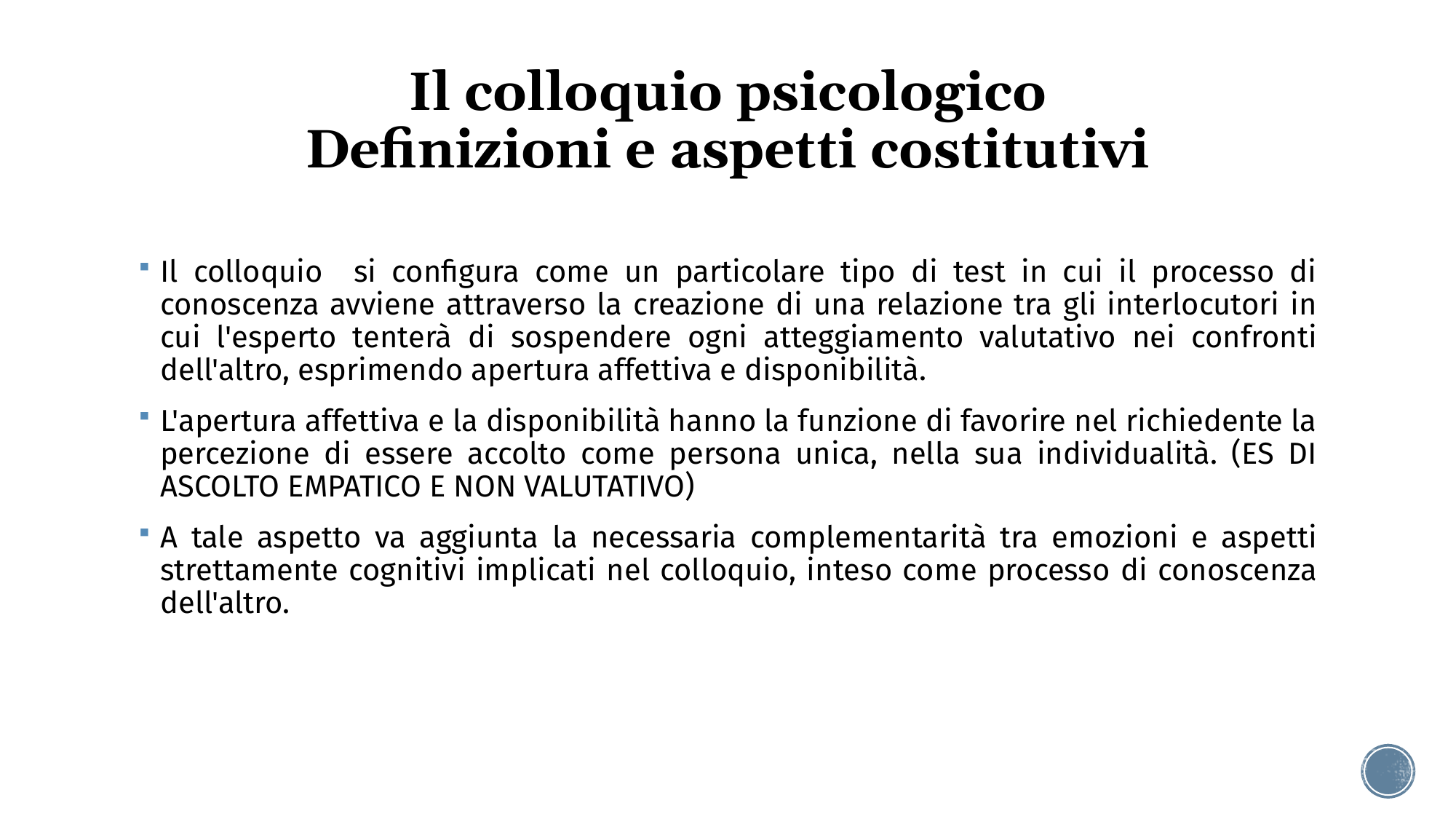

# Il colloquio psicologico Definizioni e aspetti costitutivi
Il colloquio  si configura come un particolare tipo di test in cui il processo di conoscenza avviene attraverso la creazione di una relazione tra gli interlocutori in cui l'esperto tenterà di sospendere ogni atteggiamento valutativo nei confronti dell'altro, esprimendo apertura affettiva e disponibilità.
L'apertura affettiva e la disponibilità hanno la funzione di favorire nel richiedente la percezione di essere accolto come persona unica, nella sua individualità. (ES DI ASCOLTO EMPATICO E NON VALUTATIVO)
A tale aspetto va aggiunta la necessaria complementarità tra emozioni e aspetti strettamente cognitivi implicati nel colloquio, inteso come processo di conoscenza dell'altro.